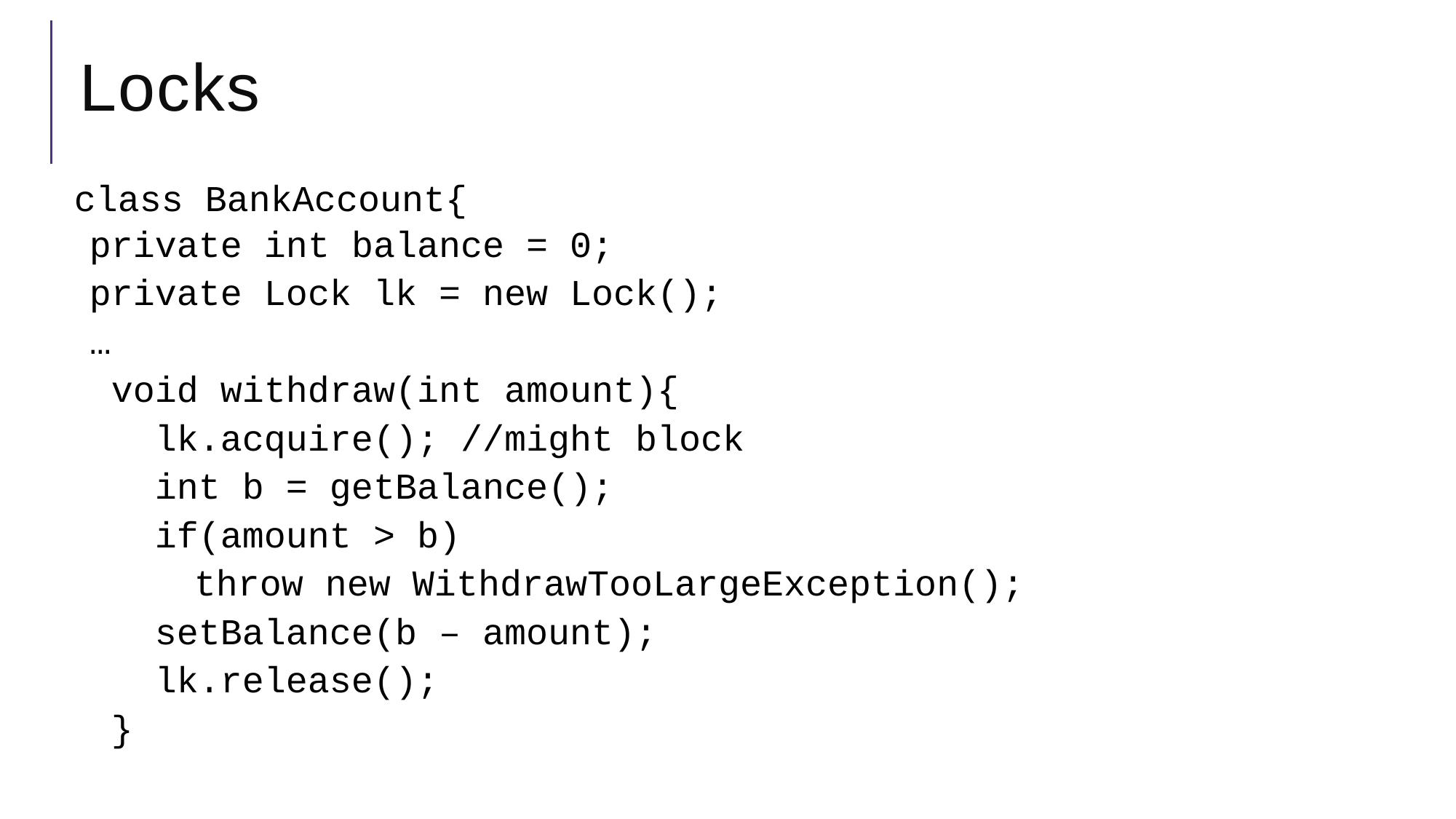

# Locks
class BankAccount{
private int balance = 0;
private Lock lk = new Lock();
…
 void withdraw(int amount){
  lk.acquire(); //might block
  int b = getBalance();
  if(amount > b)
   throw new WithdrawTooLargeException();
  setBalance(b – amount);
  lk.release();
}